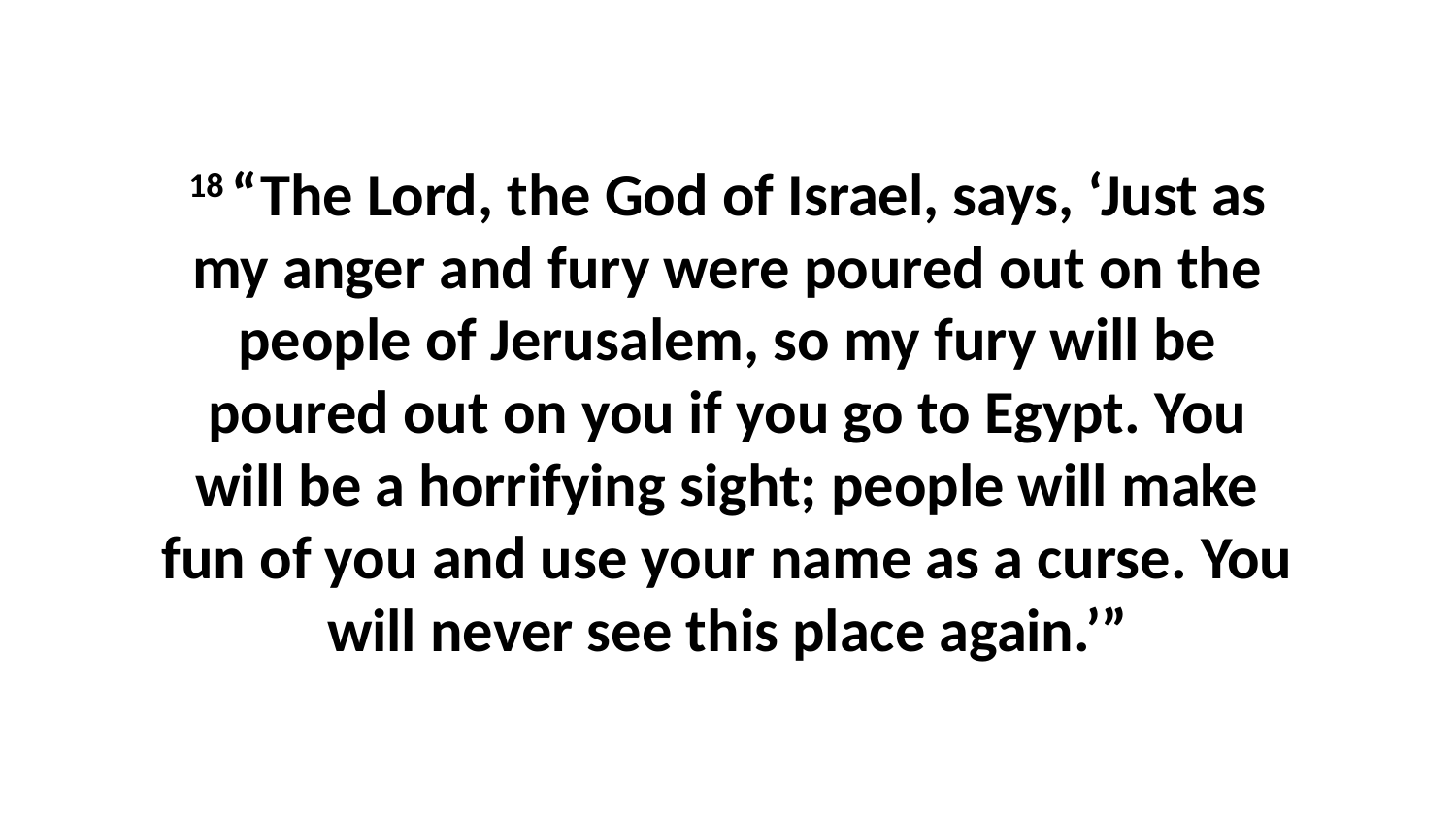

18 “The Lord, the God of Israel, says, ‘Just as my anger and fury were poured out on the people of Jerusalem, so my fury will be poured out on you if you go to Egypt. You will be a horrifying sight; people will make fun of you and use your name as a curse. You will never see this place again.’”